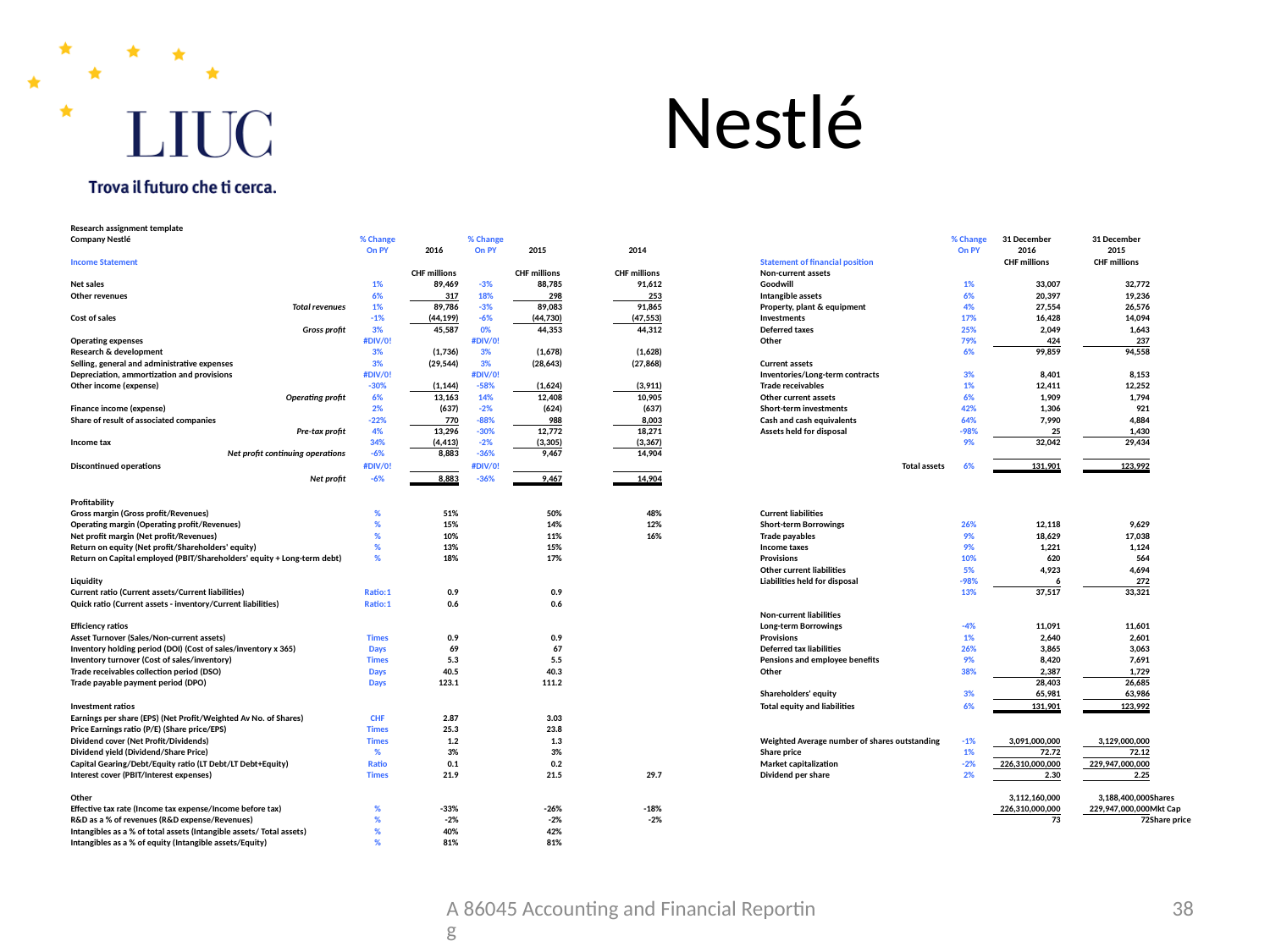

# Nestlé
| Research assignment template |  |  |  |  |  |  |  |  |  |  |  |  |  |  |
| --- | --- | --- | --- | --- | --- | --- | --- | --- | --- | --- | --- | --- | --- | --- |
| Company Nestlé | % Change |  | % Change |  |  |  |  |  |  | % Change | 31 December |  | 31 December |  |
|  | On PY | 2016 | On PY | 2015 |  | 2014 |  |  |  | On PY | 2016 |  | 2015 |  |
| Income Statement |  |  |  |  |  |  |  |  | Statement of financial position |  | CHF millions |  | CHF millions |  |
|  |  | CHF millions |  | CHF millions |  | CHF millions |  |  | Non-current assets |  |  |  |  |  |
| Net sales | 1% | 89,469 | -3% | 88,785 |  | 91,612 |  |  | Goodwill | 1% | 33,007 |  | 32,772 |  |
| Other revenues | 6% | 317 | 18% | 298 |  | 253 |  |  | Intangible assets | 6% | 20,397 |  | 19,236 |  |
| Total revenues | 1% | 89,786 | -3% | 89,083 |  | 91,865 |  |  | Property, plant & equipment | 4% | 27,554 |  | 26,576 |  |
| Cost of sales | -1% | (44,199) | -6% | (44,730) |  | (47,553) |  |  | Investments | 17% | 16,428 |  | 14,094 |  |
| Gross profit | 3% | 45,587 | 0% | 44,353 |  | 44,312 |  |  | Deferred taxes | 25% | 2,049 |  | 1,643 |  |
| Operating expenses | #DIV/0! |  | #DIV/0! |  |  |  |  |  | Other | 79% | 424 |  | 237 |  |
| Research & development | 3% | (1,736) | 3% | (1,678) |  | (1,628) |  |  |  | 6% | 99,859 |  | 94,558 |  |
| Selling, general and administrative expenses | 3% | (29,544) | 3% | (28,643) |  | (27,868) |  |  | Current assets |  |  |  |  |  |
| Depreciation, ammortization and provisions | #DIV/0! |  | #DIV/0! |  |  |  |  |  | Inventories/Long-term contracts | 3% | 8,401 |  | 8,153 |  |
| Other income (expense) | -30% | (1,144) | -58% | (1,624) |  | (3,911) |  |  | Trade receivables | 1% | 12,411 |  | 12,252 |  |
| Operating profit | 6% | 13,163 | 14% | 12,408 |  | 10,905 |  |  | Other current assets | 6% | 1,909 |  | 1,794 |  |
| Finance income (expense) | 2% | (637) | -2% | (624) |  | (637) |  |  | Short-term investments | 42% | 1,306 |  | 921 |  |
| Share of result of associated companies | -22% | 770 | -88% | 988 |  | 8,003 |  |  | Cash and cash equivalents | 64% | 7,990 |  | 4,884 |  |
| Pre-tax profit | 4% | 13,296 | -30% | 12,772 |  | 18,271 |  |  | Assets held for disposal | -98% | 25 |  | 1,430 |  |
| Income tax | 34% | (4,413) | -2% | (3,305) |  | (3,367) |  |  |  | 9% | 32,042 |  | 29,434 |  |
| Net profit continuing operations | -6% | 8,883 | -36% | 9,467 |  | 14,904 |  |  |  |  |  |  |  |  |
| Discontinued operations | #DIV/0! |  | #DIV/0! |  |  |  |  |  | Total assets | 6% | 131,901 |  | 123,992 |  |
| Net profit | -6% | 8,883 | -36% | 9,467 |  | 14,904 |  |  |  |  |  |  |  |  |
|  |  |  |  |  |  |  |  |  |  |  |  |  |  |  |
| Profitability |  |  |  |  |  |  |  |  |  |  |  |  |  |  |
| Gross margin (Gross profit/Revenues) | % | 51% |  | 50% |  | 48% |  |  | Current liabilities |  |  |  |  |  |
| Operating margin (Operating profit/Revenues) | % | 15% |  | 14% |  | 12% |  |  | Short-term Borrowings | 26% | 12,118 |  | 9,629 |  |
| Net profit margin (Net profit/Revenues) | % | 10% |  | 11% |  | 16% |  |  | Trade payables | 9% | 18,629 |  | 17,038 |  |
| Return on equity (Net profit/Shareholders' equity) | % | 13% |  | 15% |  |  |  |  | Income taxes | 9% | 1,221 |  | 1,124 |  |
| Return on Capital employed (PBIT/Shareholders' equity + Long-term debt) | % | 18% |  | 17% |  |  |  |  | Provisions | 10% | 620 |  | 564 |  |
|  |  |  |  |  |  |  |  |  | Other current liabilities | 5% | 4,923 |  | 4,694 |  |
| Liquidity |  |  |  |  |  |  |  |  | Liabilities held for disposal | -98% | 6 |  | 272 |  |
| Current ratio (Current assets/Current liabilities) | Ratio:1 | 0.9 |  | 0.9 |  |  |  |  |  | 13% | 37,517 |  | 33,321 |  |
| Quick ratio (Current assets - inventory/Current liabilities) | Ratio:1 | 0.6 |  | 0.6 |  |  |  |  |  |  |  |  |  |  |
|  |  |  |  |  |  |  |  |  | Non-current liabilities |  |  |  |  |  |
| Efficiency ratios |  |  |  |  |  |  |  |  | Long-term Borrowings | -4% | 11,091 |  | 11,601 |  |
| Asset Turnover (Sales/Non-current assets) | Times | 0.9 |  | 0.9 |  |  |  |  | Provisions | 1% | 2,640 |  | 2,601 |  |
| Inventory holding period (DOI) (Cost of sales/inventory x 365) | Days | 69 |  | 67 |  |  |  |  | Deferred tax liabilities | 26% | 3,865 |  | 3,063 |  |
| Inventory turnover (Cost of sales/inventory) | Times | 5.3 |  | 5.5 |  |  |  |  | Pensions and employee benefits | 9% | 8,420 |  | 7,691 |  |
| Trade receivables collection period (DSO) | Days | 40.5 |  | 40.3 |  |  |  |  | Other | 38% | 2,387 |  | 1,729 |  |
| Trade payable payment period (DPO) | Days | 123.1 |  | 111.2 |  |  |  |  |  |  | 28,403 |  | 26,685 |  |
|  |  |  |  |  |  |  |  |  | Shareholders' equity | 3% | 65,981 |  | 63,986 |  |
| Investment ratios |  |  |  |  |  |  |  |  | Total equity and liabilities | 6% | 131,901 |  | 123,992 |  |
| Earnings per share (EPS) (Net Profit/Weighted Av No. of Shares) | CHF | 2.87 |  | 3.03 |  |  |  |  |  |  |  |  |  |  |
| Price Earnings ratio (P/E) (Share price/EPS) | Times | 25.3 |  | 23.8 |  |  |  |  |  |  |  |  |  |  |
| Dividend cover (Net Profit/Dividends) | Times | 1.2 |  | 1.3 |  |  |  |  | Weighted Average number of shares outstanding | -1% | 3,091,000,000 |  | 3,129,000,000 |  |
| Dividend yield (Dividend/Share Price) | % | 3% |  | 3% |  |  |  |  | Share price | 1% | 72.72 |  | 72.12 |  |
| Capital Gearing/Debt/Equity ratio (LT Debt/LT Debt+Equity) | Ratio | 0.1 |  | 0.2 |  |  |  |  | Market capitalization | -2% | 226,310,000,000 |  | 229,947,000,000 |  |
| Interest cover (PBIT/Interest expenses) | Times | 21.9 |  | 21.5 |  | 29.7 |  |  | Dividend per share | 2% | 2.30 |  | 2.25 |  |
|  |  |  |  |  |  |  |  |  |  |  |  |  |  |  |
| Other |  |  |  |  |  |  |  |  |  |  | 3,112,160,000 |  | 3,188,400,000 | Shares |
| Effective tax rate (Income tax expense/Income before tax) | % | -33% |  | -26% |  | -18% |  |  |  |  | 226,310,000,000 |  | 229,947,000,000 | Mkt Cap |
| R&D as a % of revenues (R&D expense/Revenues) | % | -2% |  | -2% |  | -2% |  |  |  |  | 73 |  | 72 | Share price |
| Intangibles as a % of total assets (Intangible assets/ Total assets) | % | 40% |  | 42% |  |  |  |  |  |  |  |  |  |  |
| Intangibles as a % of equity (Intangible assets/Equity) | % | 81% |  | 81% |  |  |  |  |  |  |  |  |  |  |
A 86045 Accounting and Financial Reporting
38